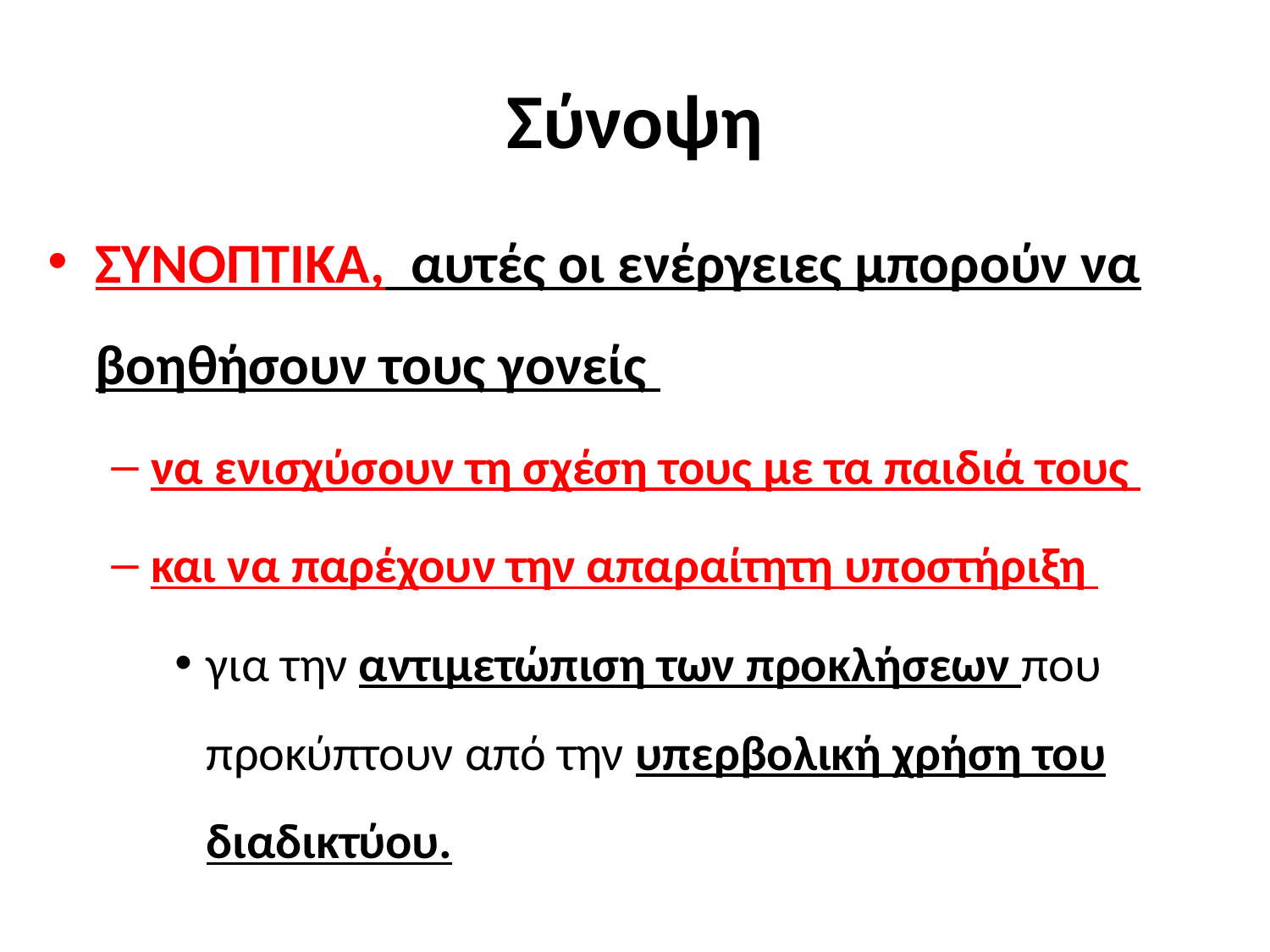

# Σύνοψη
ΣΥΝΟΠΤΙΚΑ,  αυτές οι ενέργειες μπορούν να βοηθήσουν τους γονείς
να ενισχύσουν τη σχέση τους με τα παιδιά τους
και να παρέχουν την απαραίτητη υποστήριξη
για την αντιμετώπιση των προκλήσεων που προκύπτουν από την υπερβολική χρήση του διαδικτύου.